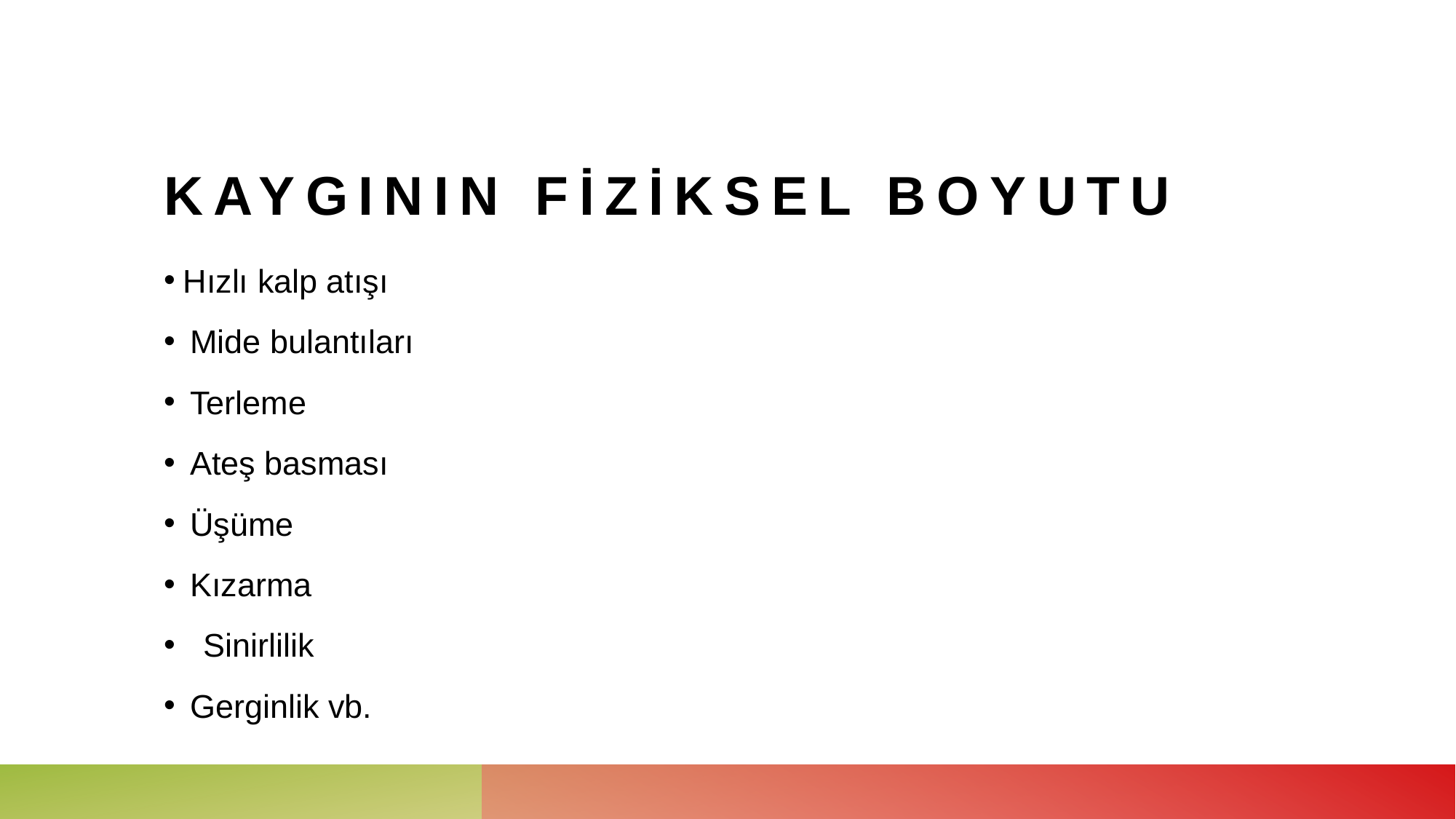

# KAYGINın FİZİKSEL BOYUTU

 Hızlı kalp atışı
Mide bulantıları
Terleme
Ateş basması
Üşüme
Kızarma
Sinirlilik
Gerginlik vb.